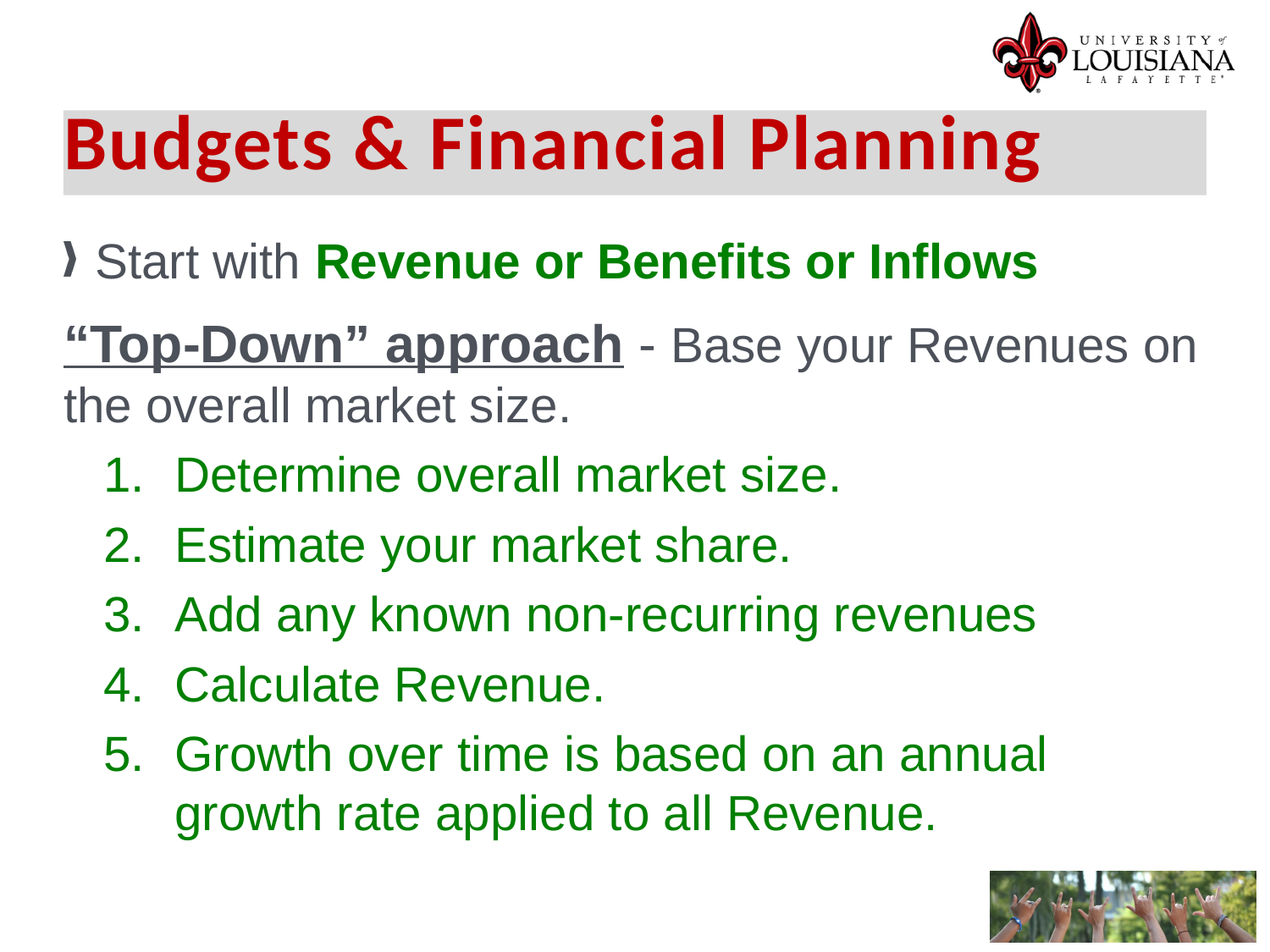

Budgets & Financial Planning
Start with Revenue or Benefits or Inflows
“Top-Down” approach - Base your Revenues on the overall market size.
Determine overall market size.
Estimate your market share.
Add any known non-recurring revenues
Calculate Revenue.
Growth over time is based on an annual growth rate applied to all Revenue.